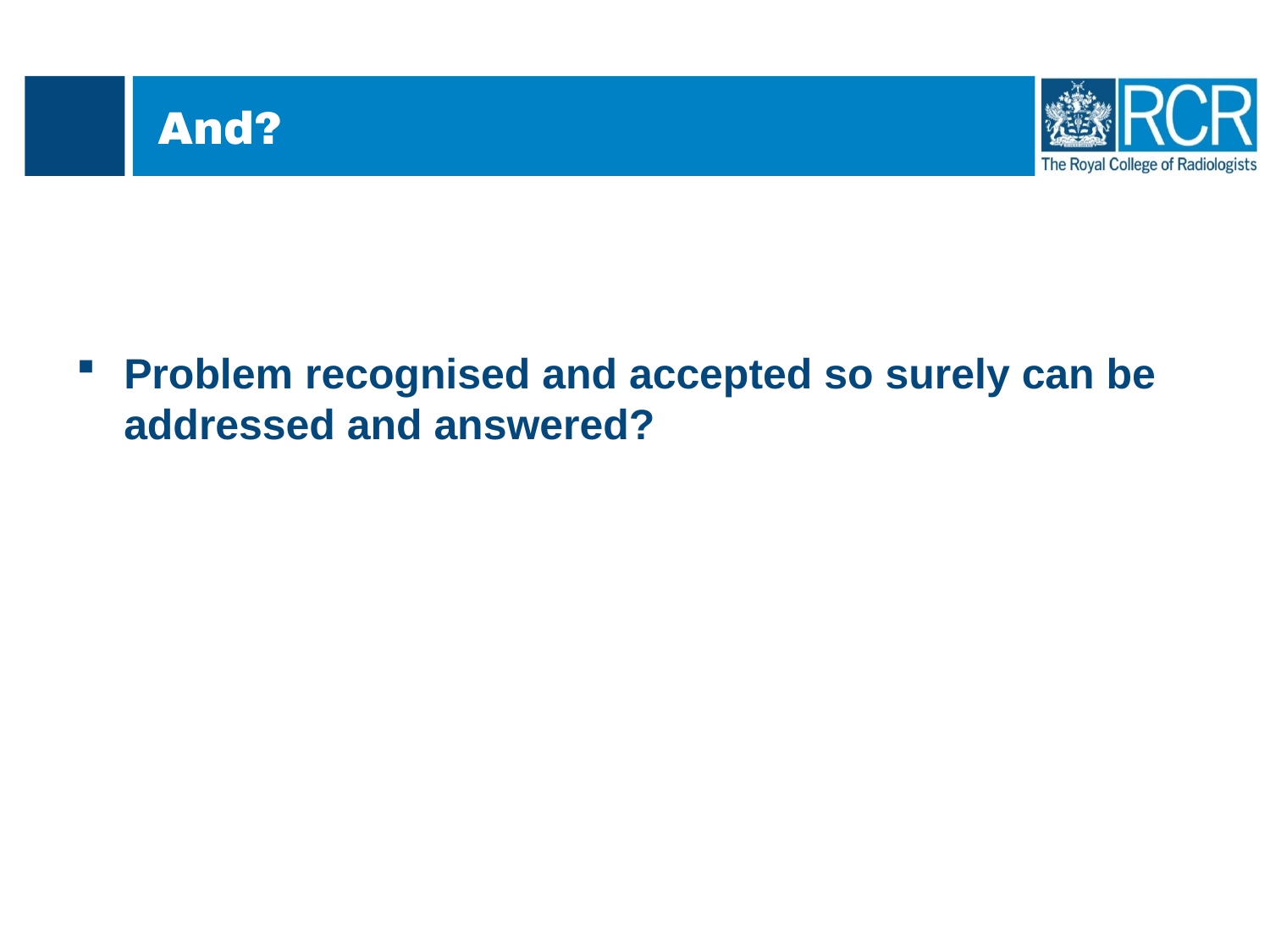

# And?

Problem recognised and accepted so surely can be addressed and answered?